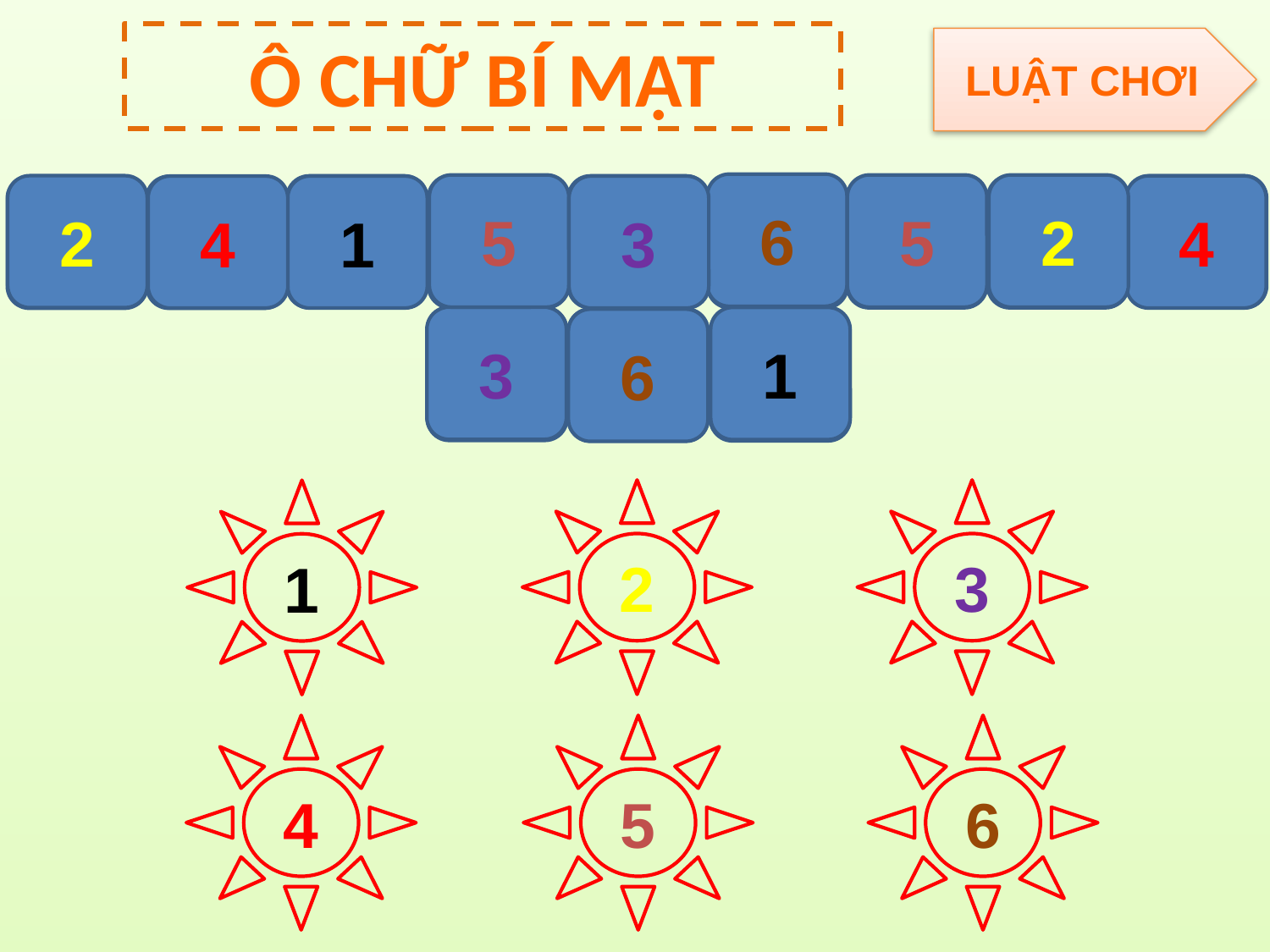

Ô CHỮ BÍ MẬT
LUẬT CHƠI
6
5
5
2
2
Í
N
H
S
Á
C
H
C
H
M
Ớ
I
4
4
1
3
3
1
6
2
3
1
4
5
6